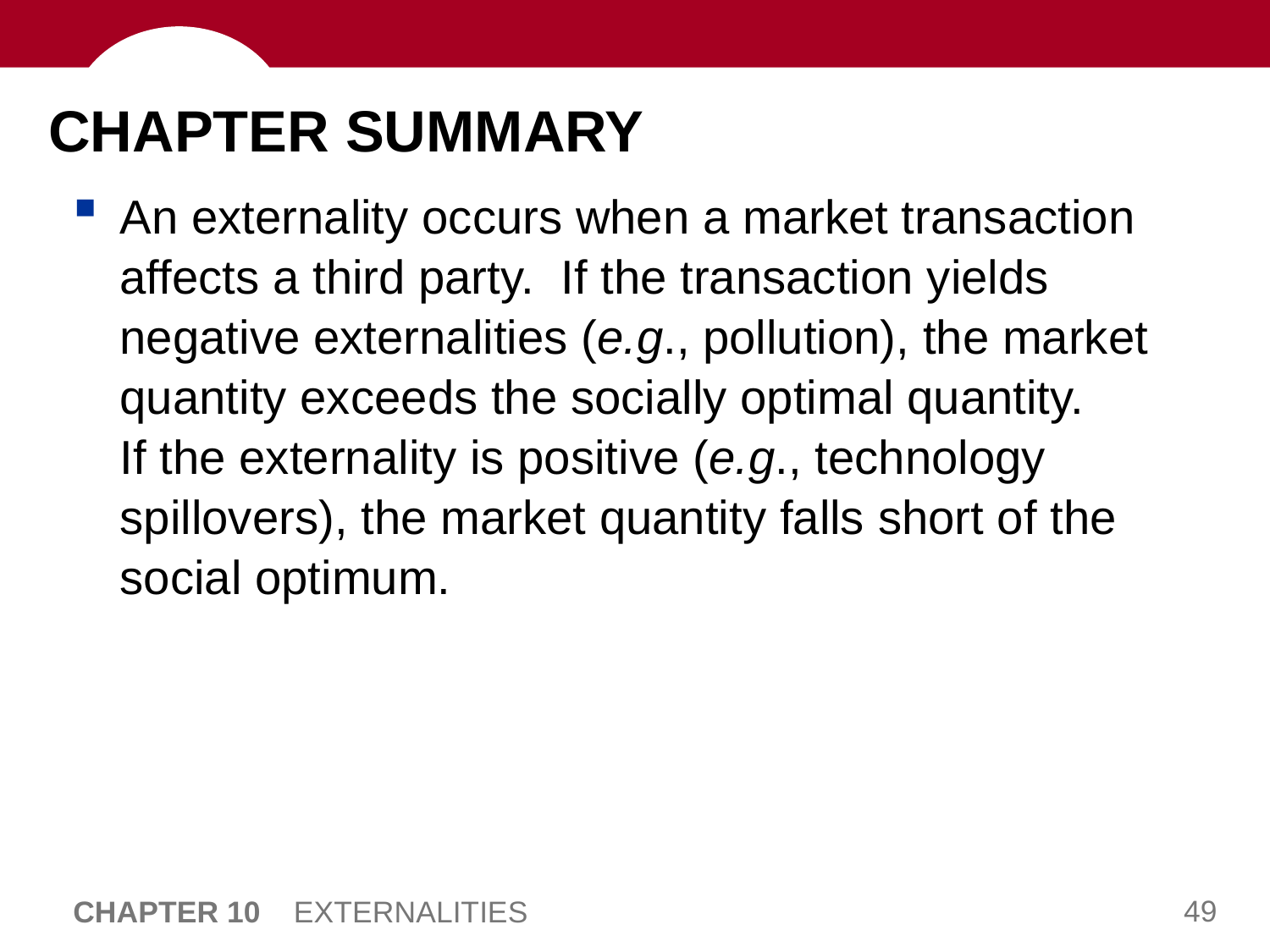

# CHAPTER SUMMARY
An externality occurs when a market transaction affects a third party.  If the transaction yields negative externalities (e.g., pollution), the market quantity exceeds the socially optimal quantity.
If the externality is positive (e.g., technology spillovers), the market quantity falls short of the social optimum.
CHAPTER 10    EXTERNALITIES